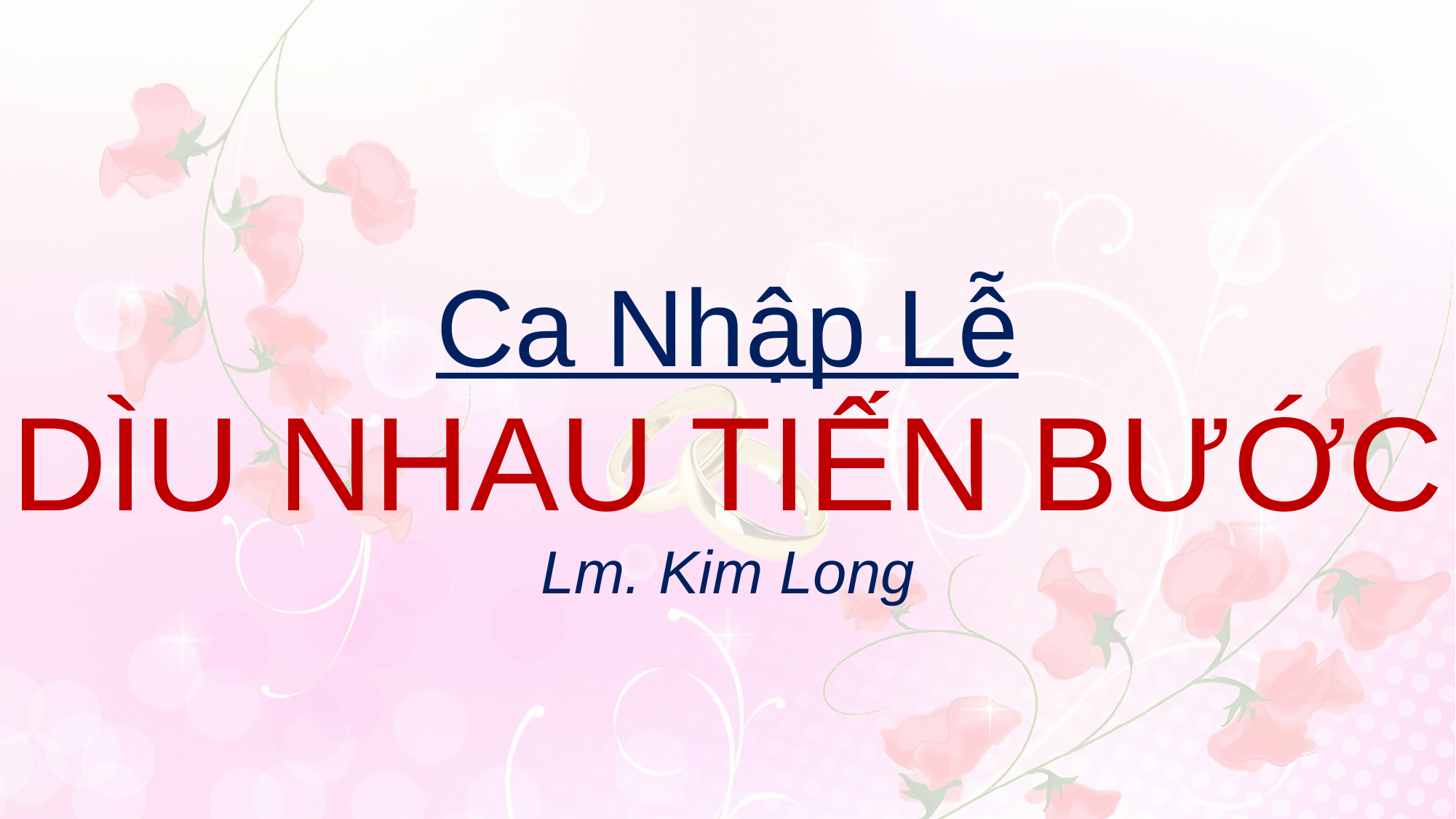

# Ca Nhập Lễ DÌU NHAU TIẾN BƯỚC Lm. Kim Long